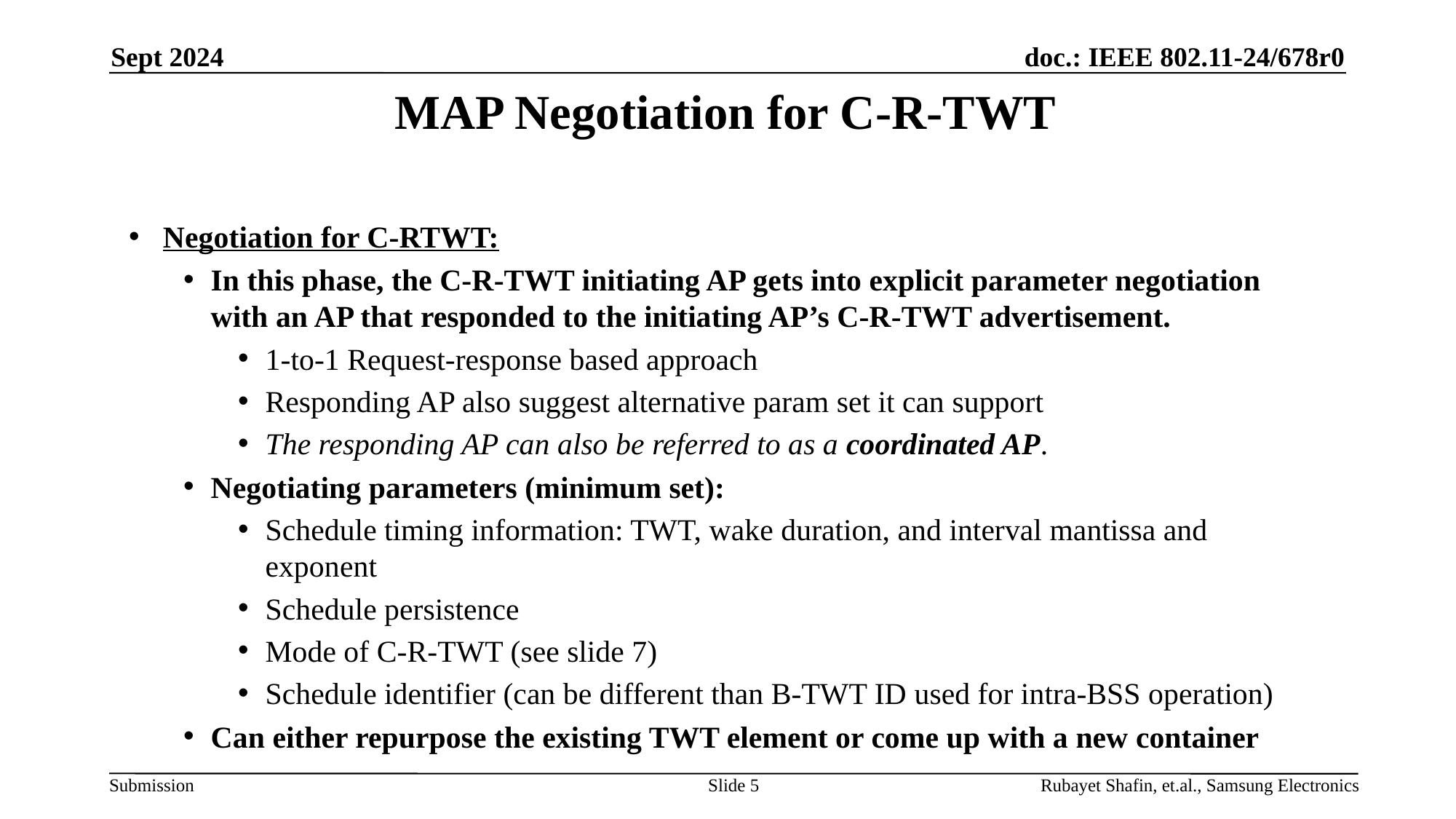

Sept 2024
# MAP Negotiation for C-R-TWT

Negotiation for C-RTWT:
In this phase, the C-R-TWT initiating AP gets into explicit parameter negotiation with an AP that responded to the initiating AP’s C-R-TWT advertisement.
1-to-1 Request-response based approach
Responding AP also suggest alternative param set it can support
The responding AP can also be referred to as a coordinated AP.
Negotiating parameters (minimum set):
Schedule timing information: TWT, wake duration, and interval mantissa and exponent
Schedule persistence
Mode of C-R-TWT (see slide 7)
Schedule identifier (can be different than B-TWT ID used for intra-BSS operation)
Can either repurpose the existing TWT element or come up with a new container

Slide 5
Rubayet Shafin, et.al., Samsung Electronics